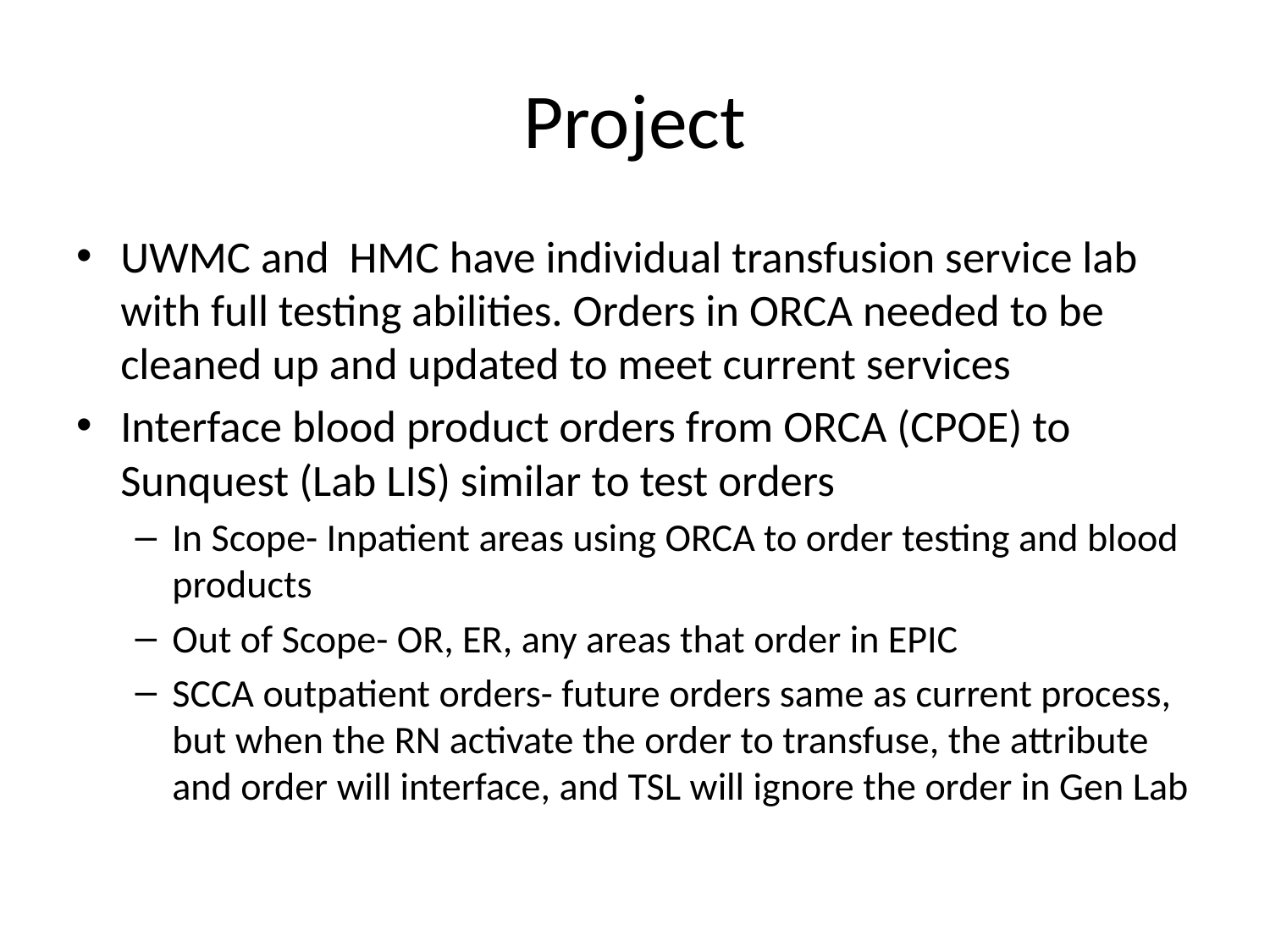

# Project
UWMC and  HMC have individual transfusion service lab with full testing abilities. Orders in ORCA needed to be cleaned up and updated to meet current services
Interface blood product orders from ORCA (CPOE) to Sunquest (Lab LIS) similar to test orders
In Scope- Inpatient areas using ORCA to order testing and blood products
Out of Scope- OR, ER, any areas that order in EPIC
SCCA outpatient orders- future orders same as current process, but when the RN activate the order to transfuse, the attribute and order will interface, and TSL will ignore the order in Gen Lab